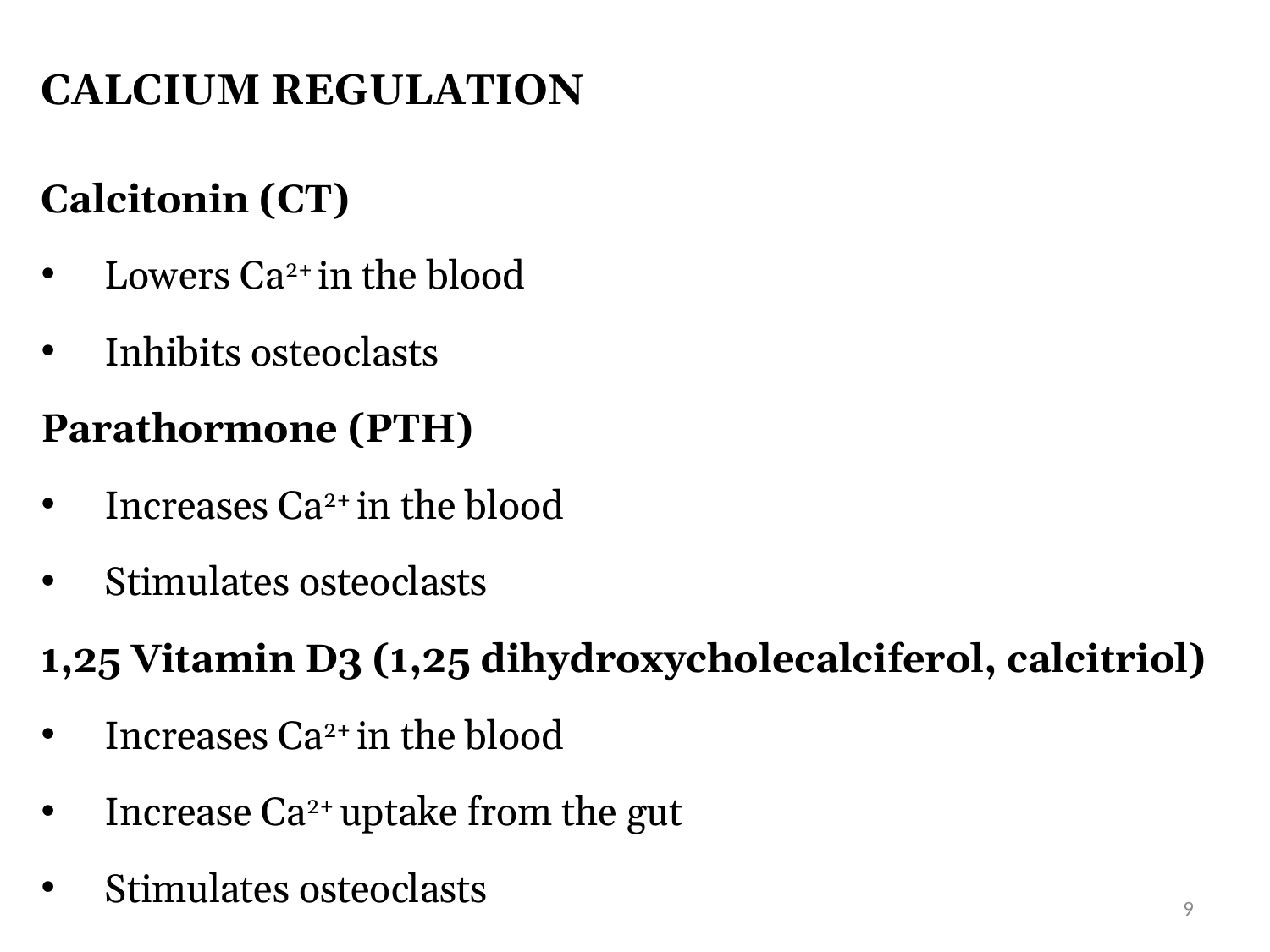

# Calcium regulation
Calcitonin (CT)
Lowers Ca2+ in the blood
Inhibits osteoclasts
Parathormone (PTH)
Increases Ca2+ in the blood
Stimulates osteoclasts
1,25 Vitamin D3 (1,25 dihydroxycholecalciferol, calcitriol)
Increases Ca2+ in the blood
Increase Ca2+ uptake from the gut
Stimulates osteoclasts
9